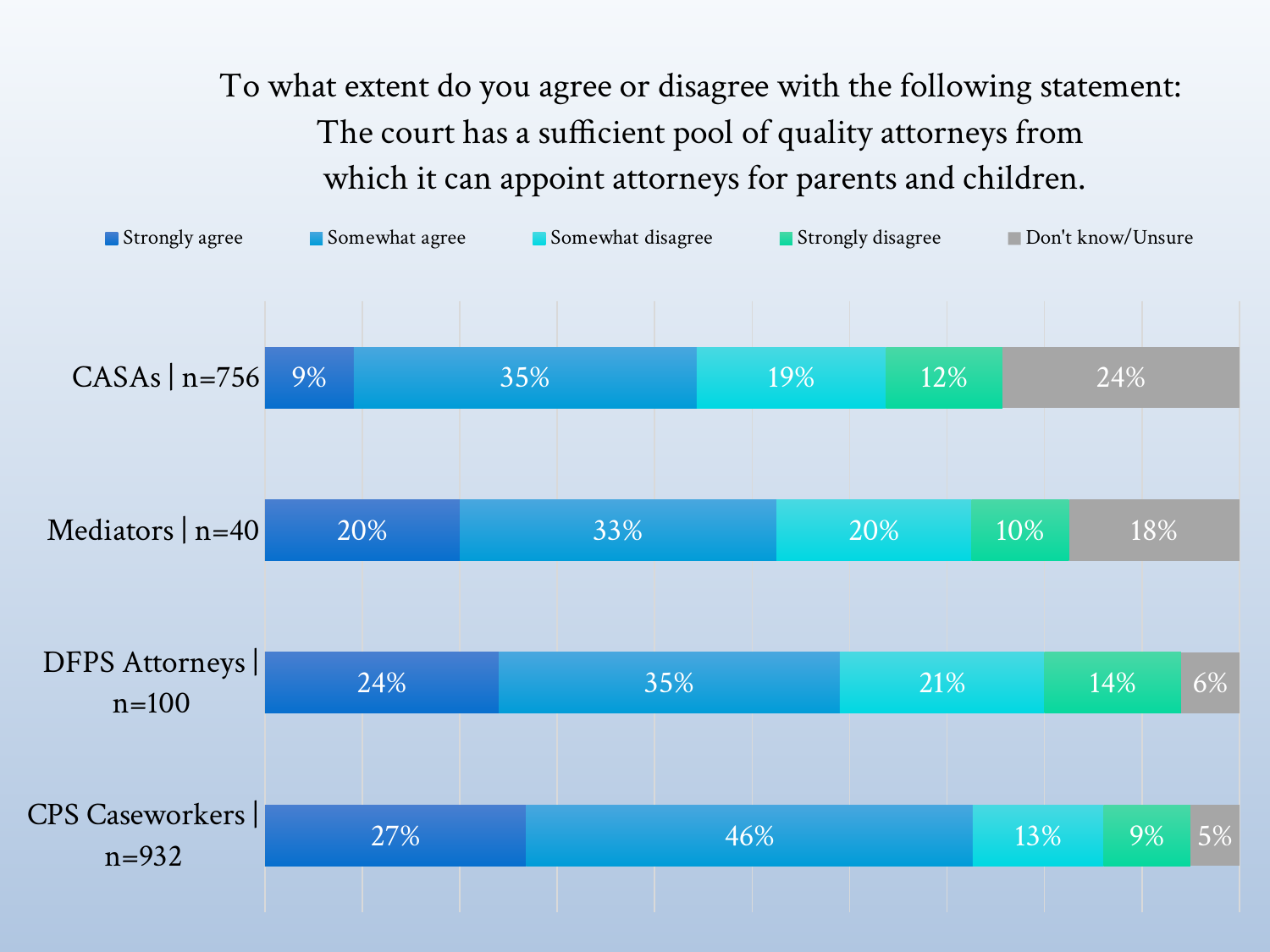

### Chart: To what extent do you agree or disagree with the following statement: The court has a sufficient pool of quality attorneys from which it can appoint attorneys for parents and children.

| Category | Strongly agree | Somewhat agree | Somewhat disagree | Strongly disagree | Don't know/Unsure |
|---|---|---|---|---|---|
| CASAs | n=756 | 9.126984126984127 | 35.18518518518518 | 19.444444444444446 | 11.904761904761903 | 24.33862433862434 |
| Mediators | n=40 | 20.0 | 32.5 | 20.0 | 10.0 | 17.5 |
| DFPS Attorneys | n=100 | 24.0 | 35.0 | 21.0 | 14.000000000000002 | 6.0 |
| CPS Caseworkers | n=932 | 26.824034334763947 | 45.81545064377682 | 13.412017167381974 | 8.905579399141631 | 5.042918454935622 |